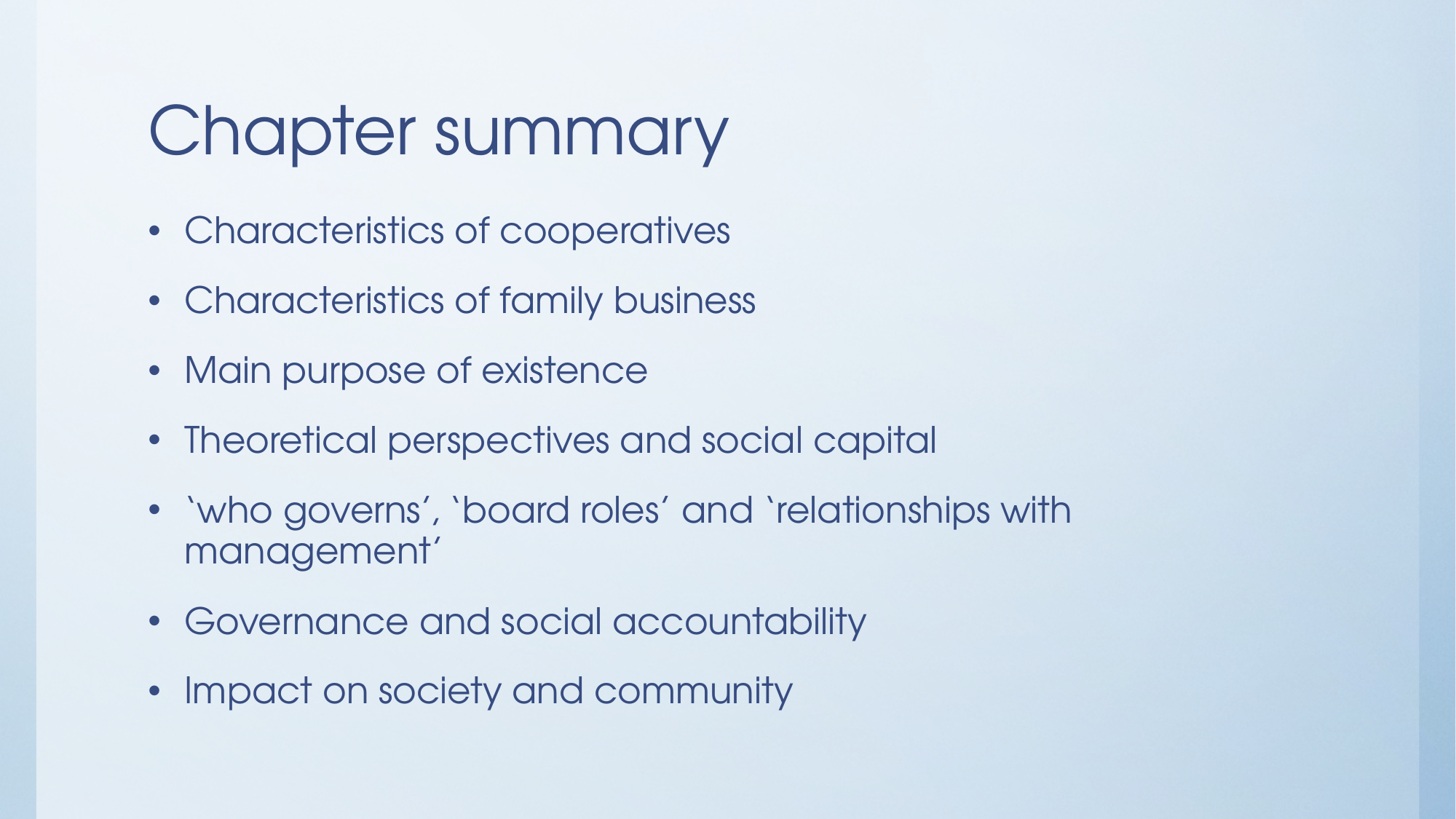

# Chapter summary
Characteristics of cooperatives
Characteristics of family business
Main purpose of existence
Theoretical perspectives and social capital
‘who governs’, ‘board roles’ and ‘relationships with management’
Governance and social accountability
Impact on society and community